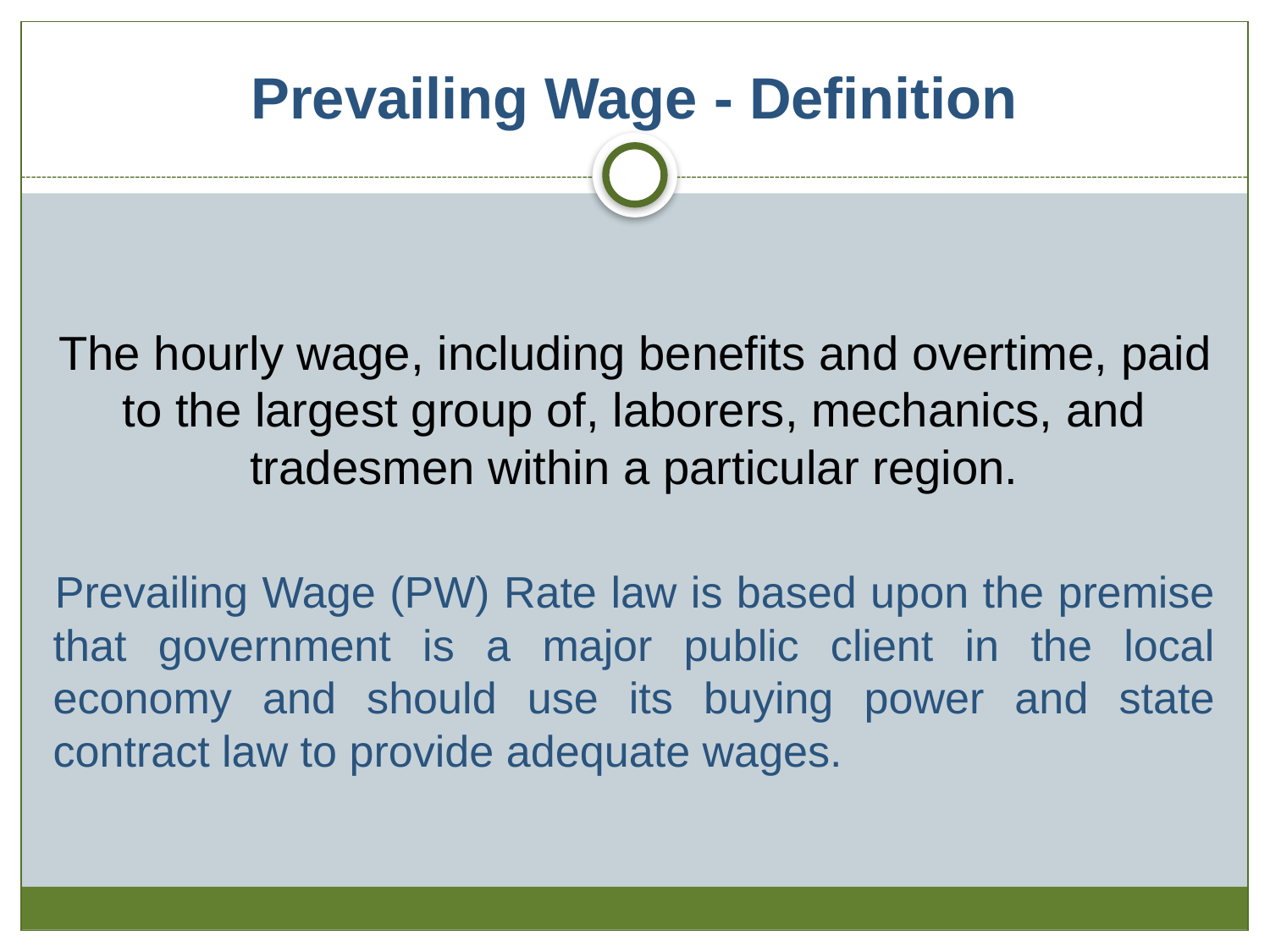

# Prevailing Wage - Definition

The hourly wage, including benefits and overtime, paid to the largest group of, laborers, mechanics, and tradesmen within a particular region.

Prevailing Wage (PW) Rate law is based upon the premise that government is a major public client in the local economy and should use its buying power and state contract law to provide adequate wages.